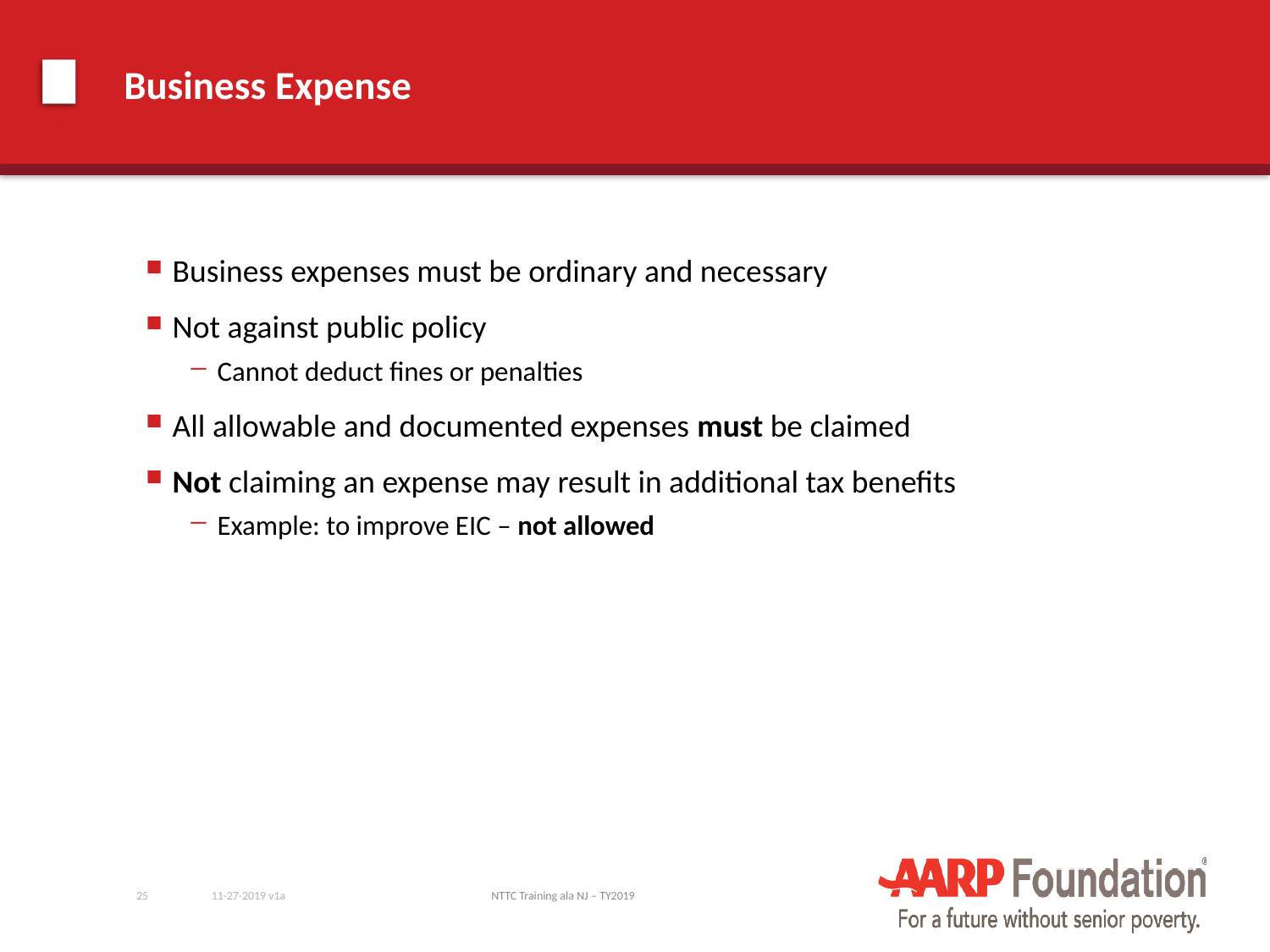

# Business Expense
Business expenses must be ordinary and necessary
Not against public policy
Cannot deduct fines or penalties
All allowable and documented expenses must be claimed
Not claiming an expense may result in additional tax benefits
Example: to improve EIC – not allowed
25
11-27-2019 v1a
NTTC Training ala NJ – TY2019